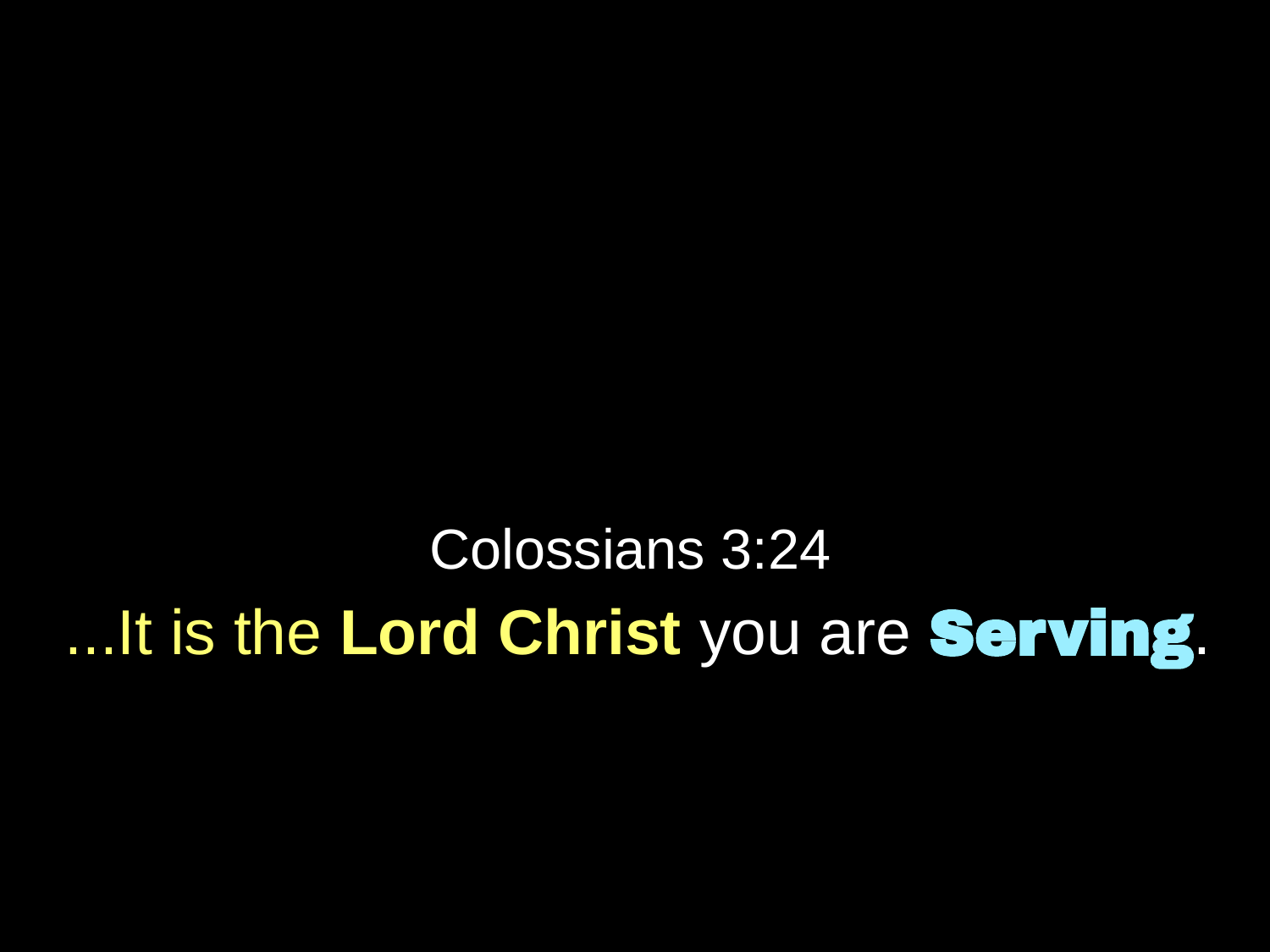

Colossians 3:24
...It is the Lord Christ you are Serving.